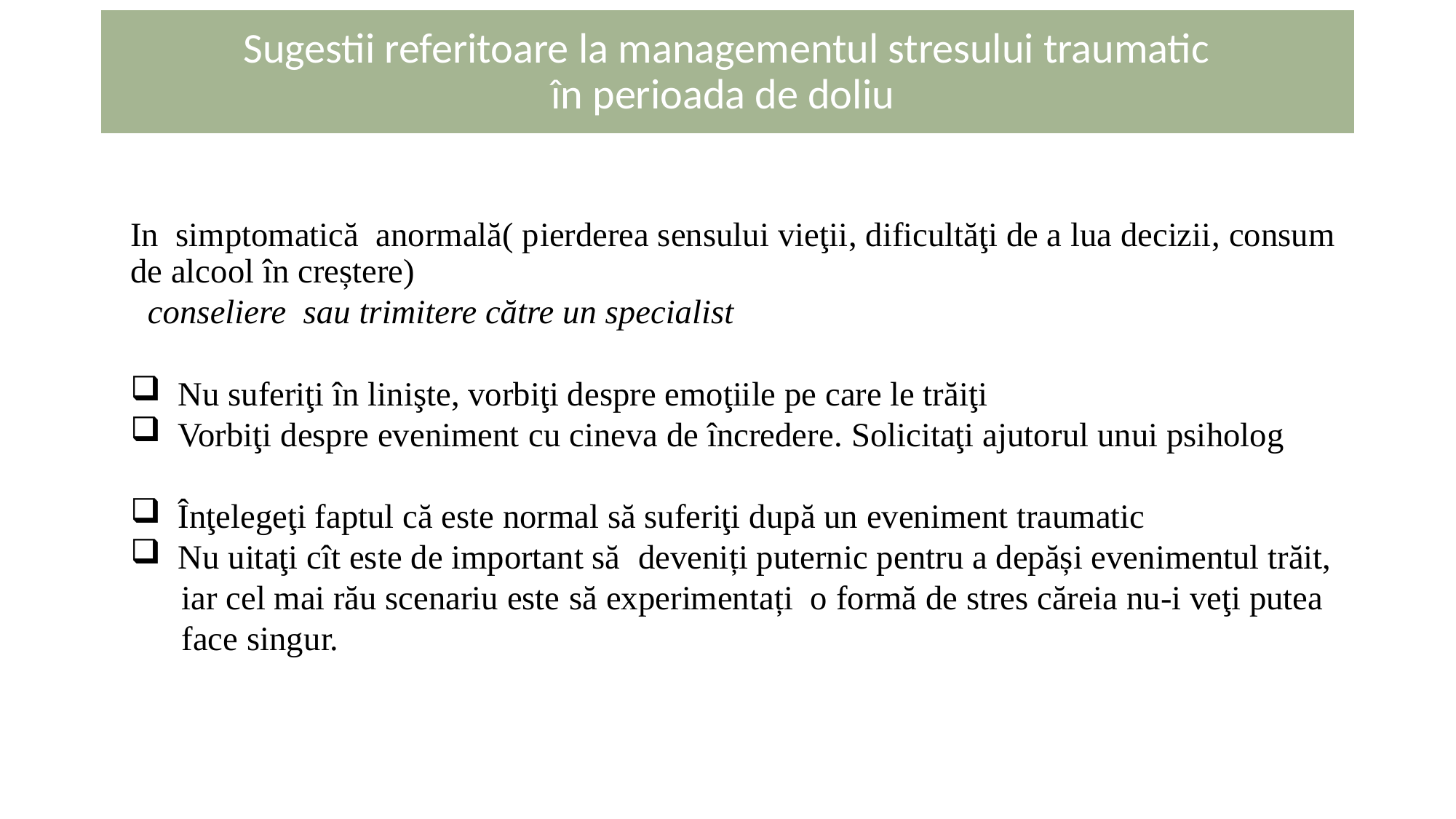

Sugestii referitoare la managementul stresului traumatic
în perioada de doliu
In  simptomatică  anormală( pierderea sensului vieţii, dificultăţi de a lua decizii, consum de alcool în creștere)
  conseliere  sau trimitere către un specialist

  Nu suferiţi în linişte, vorbiţi despre emoţiile pe care le trăiţi
  Vorbiţi despre eveniment cu cineva de încredere. Solicitaţi ajutorul unui psiholog

  Înţelegeţi faptul că este normal să suferiţi după un eveniment traumatic
  Nu uitaţi cît este de important să  deveniți puternic pentru a depăși evenimentul trăit,
      iar cel mai rău scenariu este să experimentați  o formă de stres căreia nu-i veţi putea
      face singur.